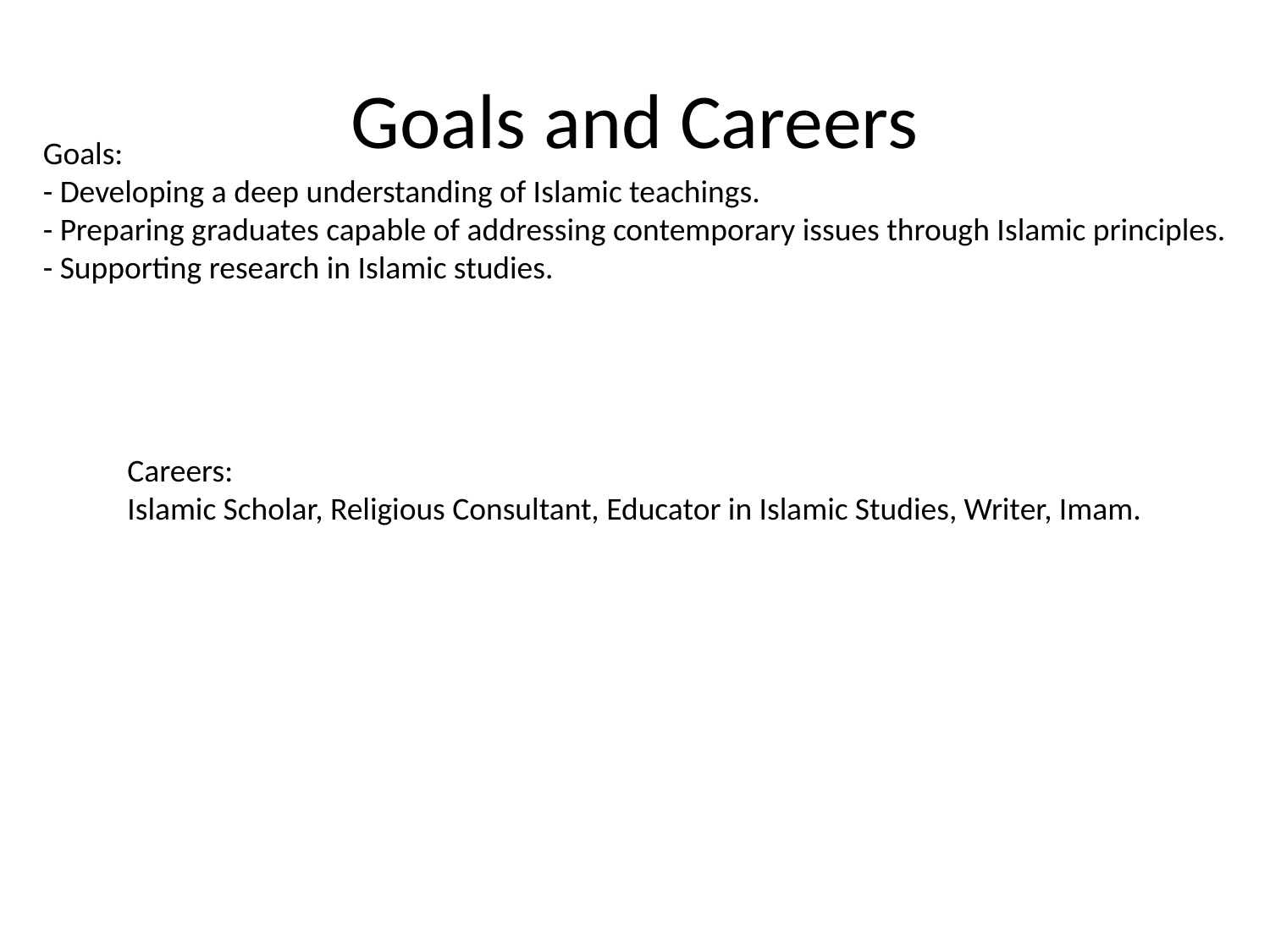

# Goals and Careers
Goals:
- Developing a deep understanding of Islamic teachings.
- Preparing graduates capable of addressing contemporary issues through Islamic principles.
- Supporting research in Islamic studies.
Careers:
Islamic Scholar, Religious Consultant, Educator in Islamic Studies, Writer, Imam.